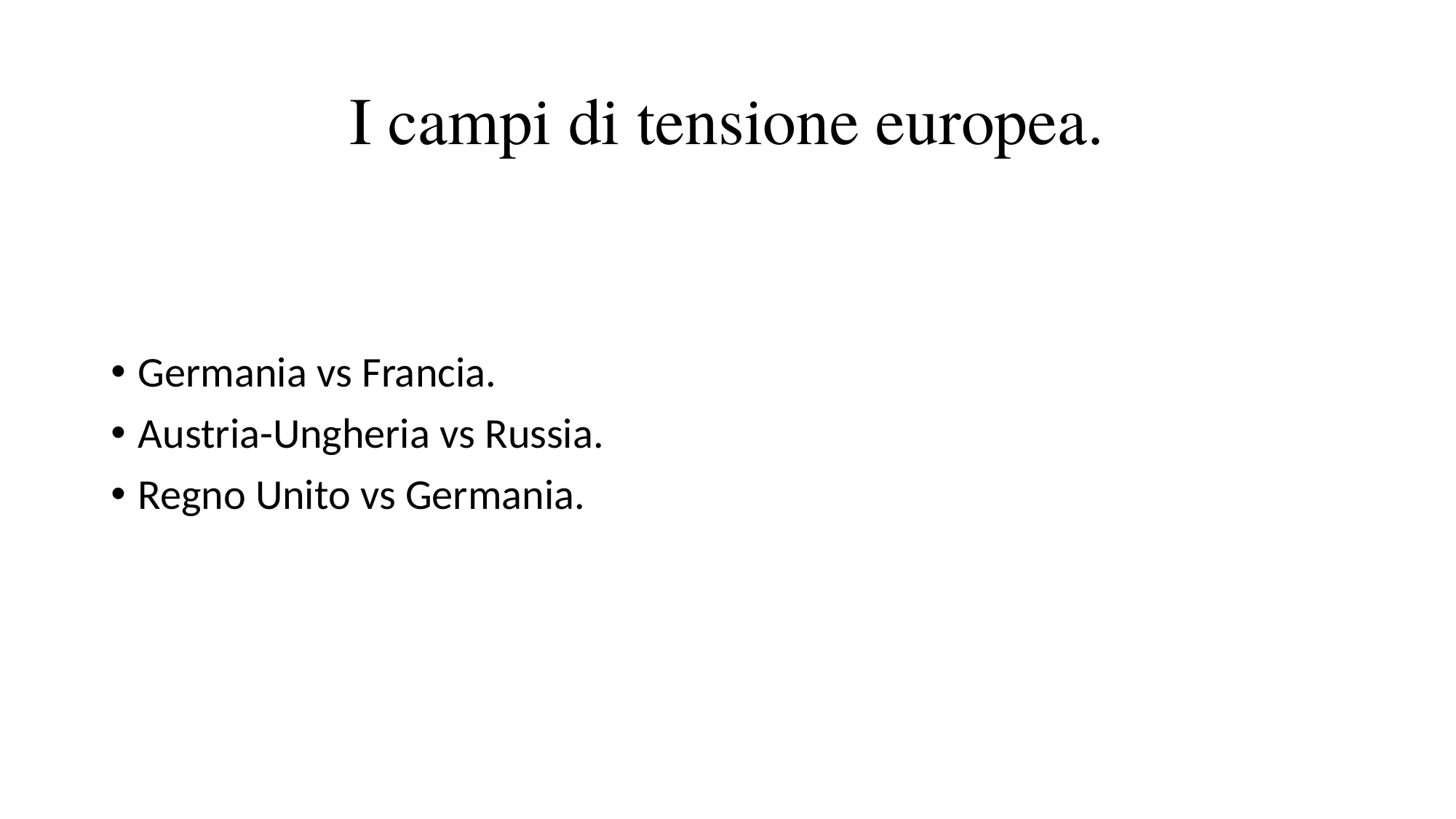

# I campi di tensione europea.

Germania vs Francia.
Austria-Ungheria vs Russia.
Regno Unito vs Germania.